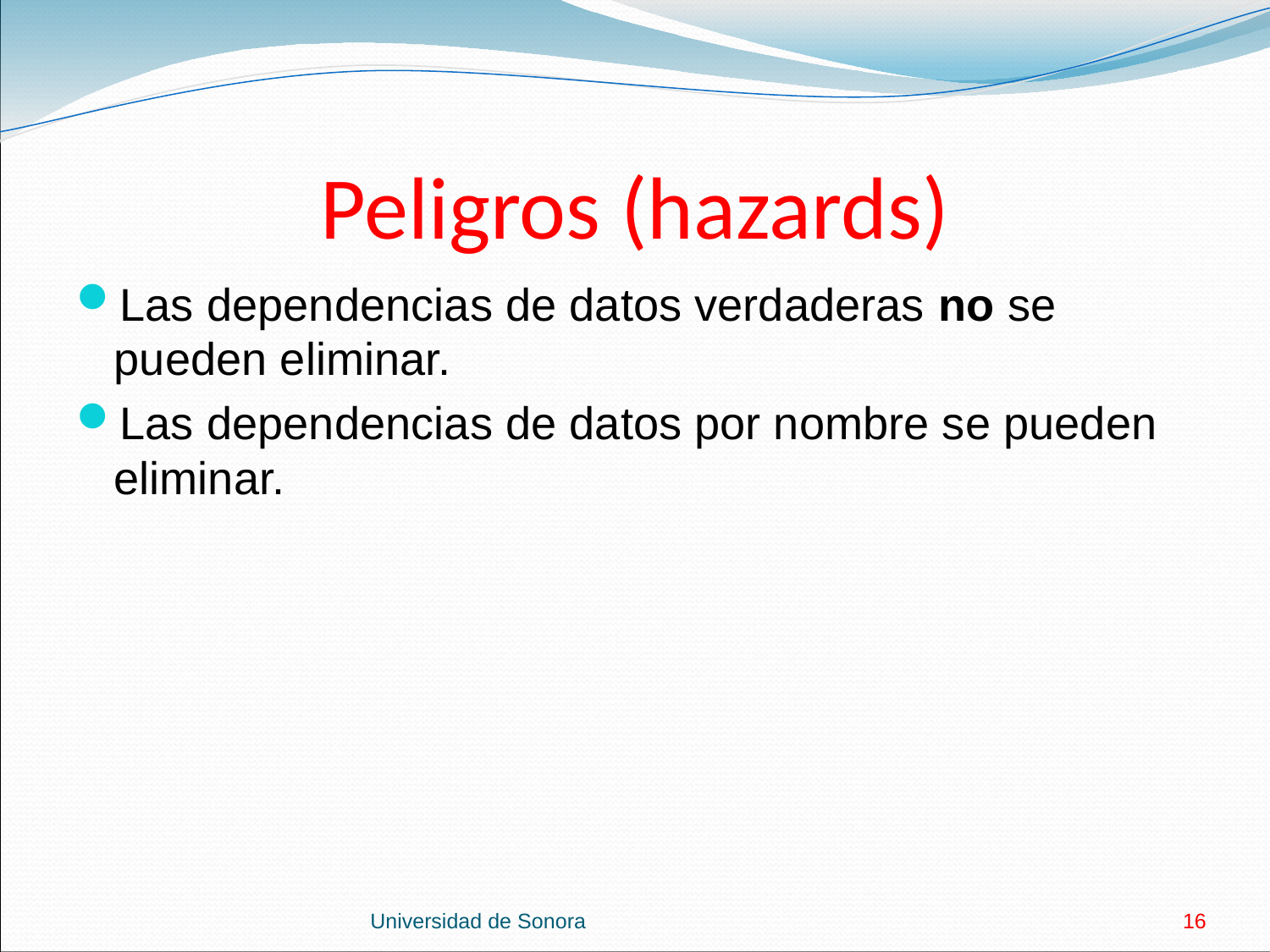

# Peligros (hazards)
Las dependencias de datos verdaderas no se pueden eliminar.
Las dependencias de datos por nombre se pueden eliminar.

Universidad de Sonora
16